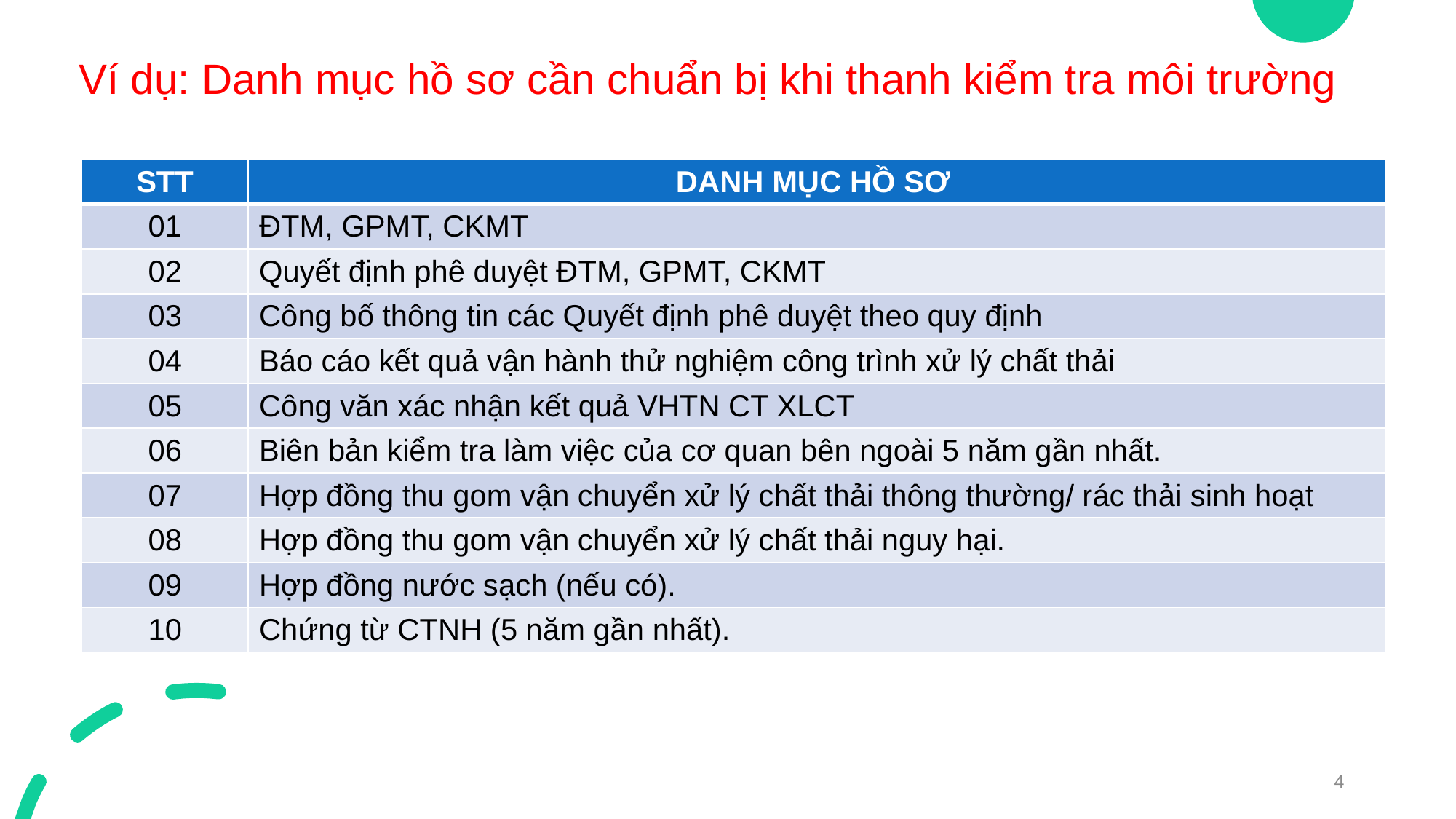

# Ví dụ: Danh mục hồ sơ cần chuẩn bị khi thanh kiểm tra môi trường
| STT | DANH MỤC HỒ SƠ |
| --- | --- |
| 01 | ĐTM, GPMT, CKMT |
| 02 | Quyết định phê duyệt ĐTM, GPMT, CKMT |
| 03 | Công bố thông tin các Quyết định phê duyệt theo quy định |
| 04 | Báo cáo kết quả vận hành thử nghiệm công trình xử lý chất thải |
| 05 | Công văn xác nhận kết quả VHTN CT XLCT |
| 06 | Biên bản kiểm tra làm việc của cơ quan bên ngoài 5 năm gần nhất. |
| 07 | Hợp đồng thu gom vận chuyển xử lý chất thải thông thường/ rác thải sinh hoạt |
| 08 | Hợp đồng thu gom vận chuyển xử lý chất thải nguy hại. |
| 09 | Hợp đồng nước sạch (nếu có). |
| 10 | Chứng từ CTNH (5 năm gần nhất). |
4